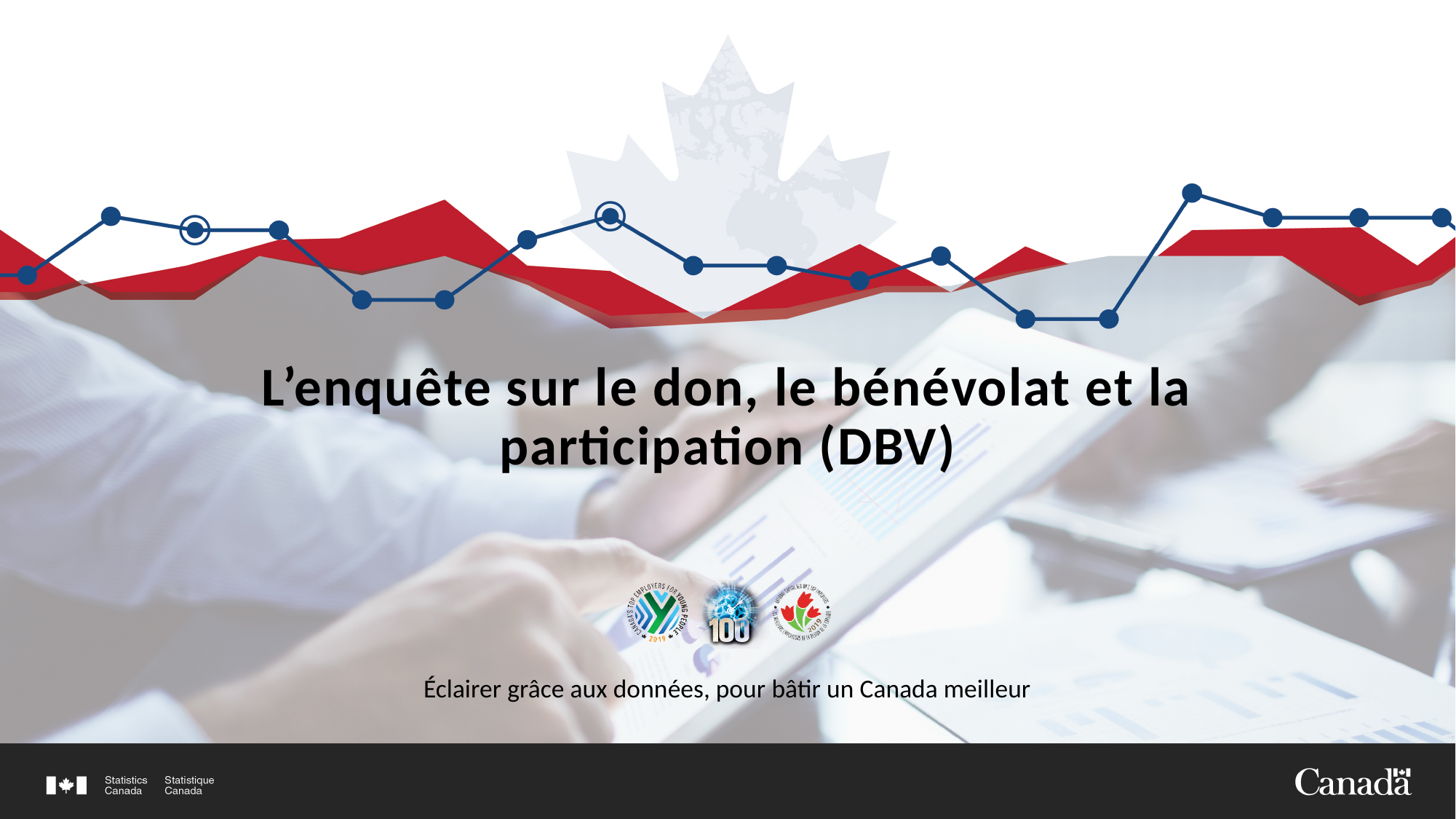

# L’enquête sur le don, le bénévolat et la participation (DBV)